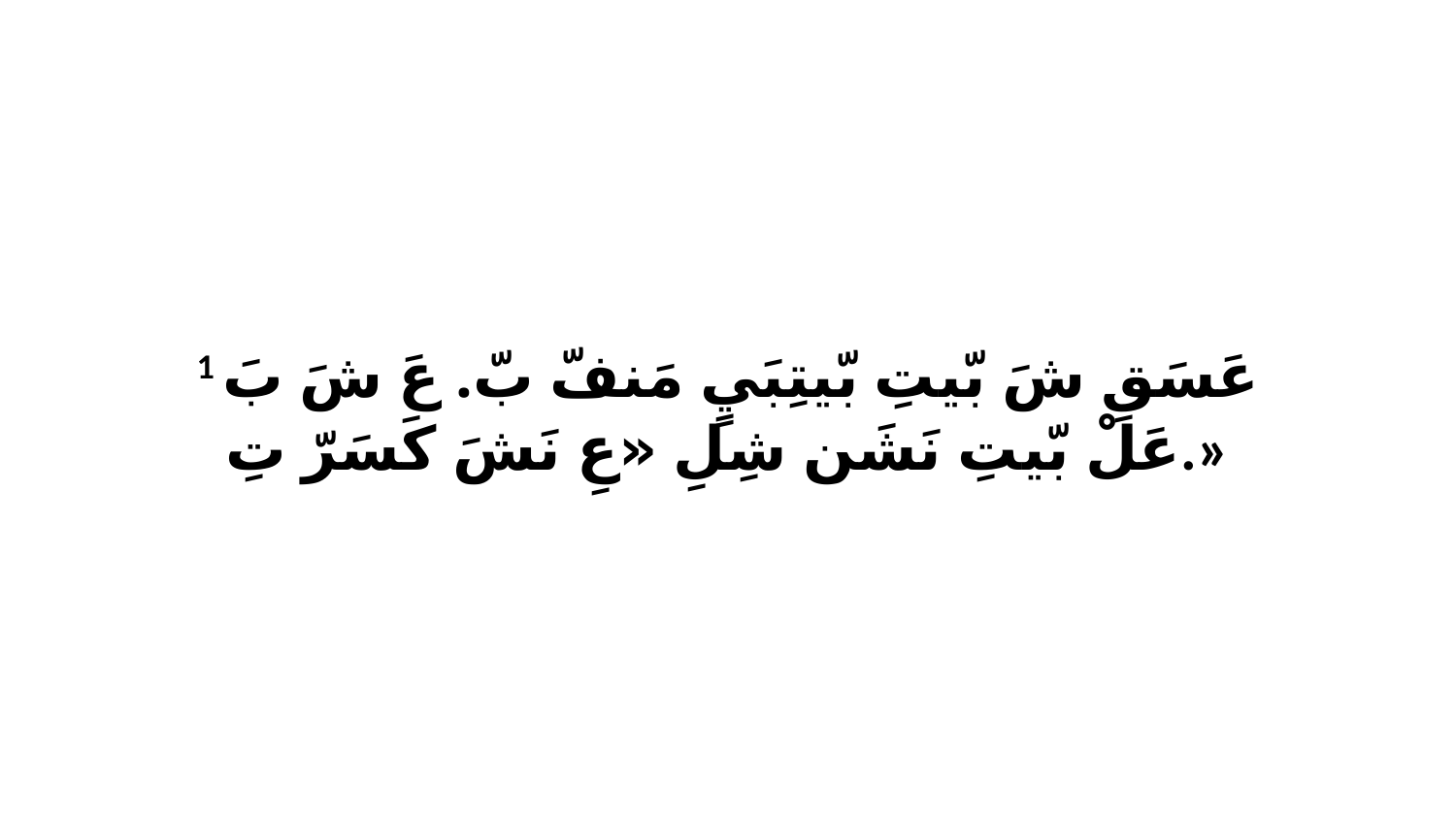

1 عَسَقِ شَ بّيتِ بّيتِبَيٍ مَنفّ بّ. عَ شَ بَ عَلْ بّيتِ نَشَن شِلِ «عِ نَشَ كَسَرّ تِ.»